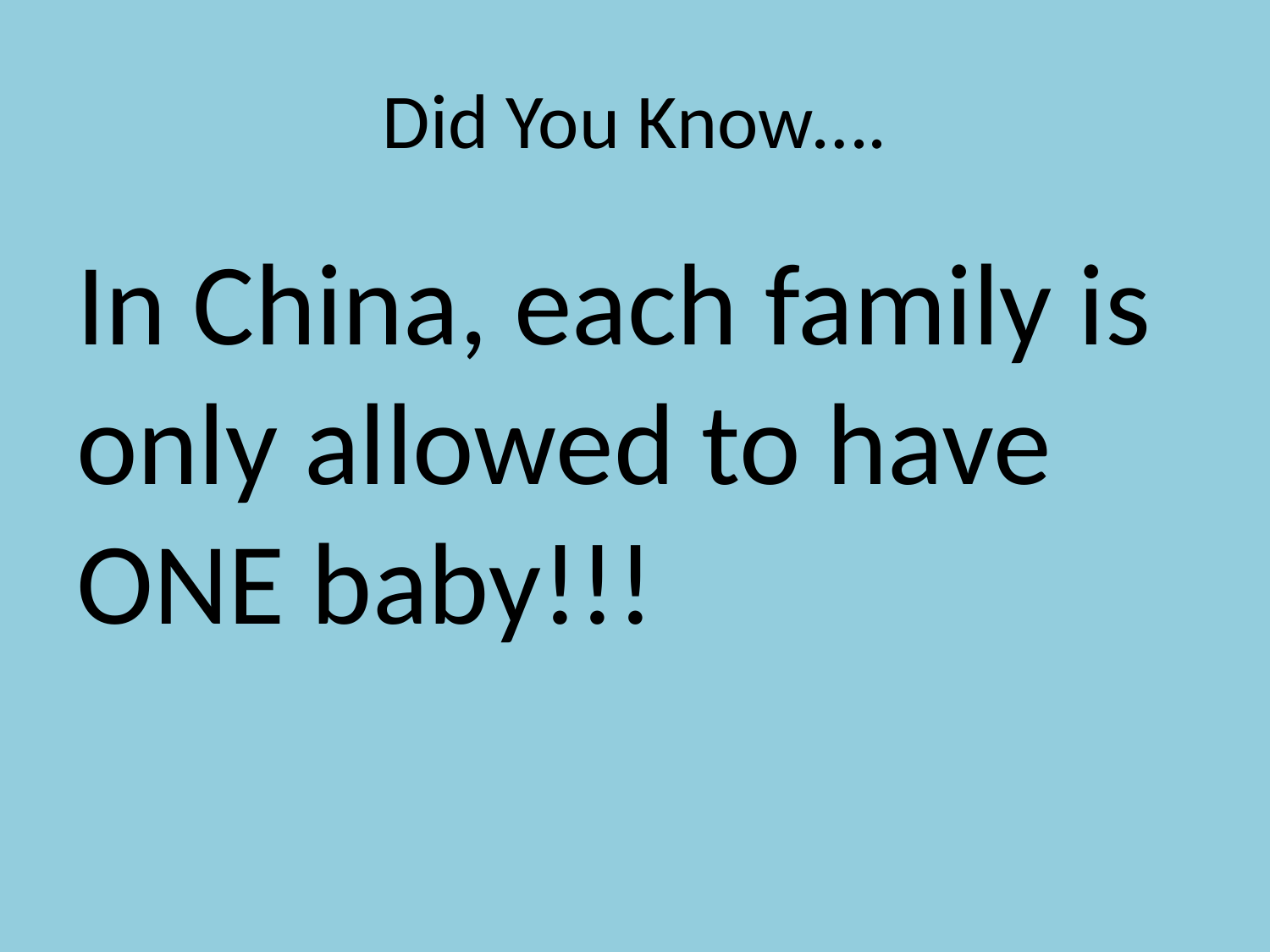

# Did You Know….
In China, each family is only allowed to have ONE baby!!!